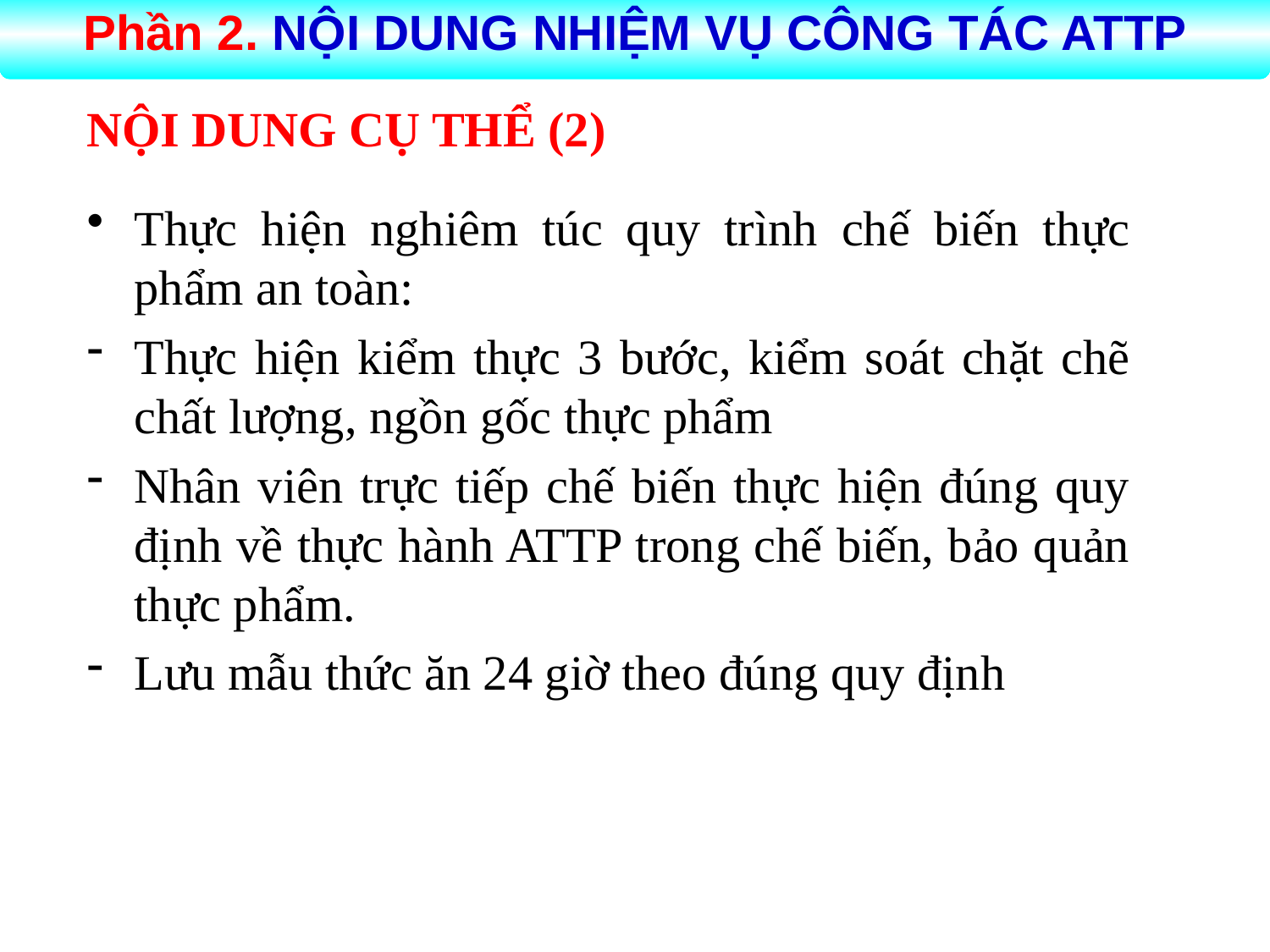

Phần 2. NỘI DUNG NHIỆM VỤ CÔNG TÁC ATTP
# NỘI DUNG CỤ THỂ (2)
Thực hiện nghiêm túc quy trình chế biến thực phẩm an toàn:
Thực hiện kiểm thực 3 bước, kiểm soát chặt chẽ chất lượng, ngồn gốc thực phẩm
Nhân viên trực tiếp chế biến thực hiện đúng quy định về thực hành ATTP trong chế biến, bảo quản thực phẩm.
Lưu mẫu thức ăn 24 giờ theo đúng quy định